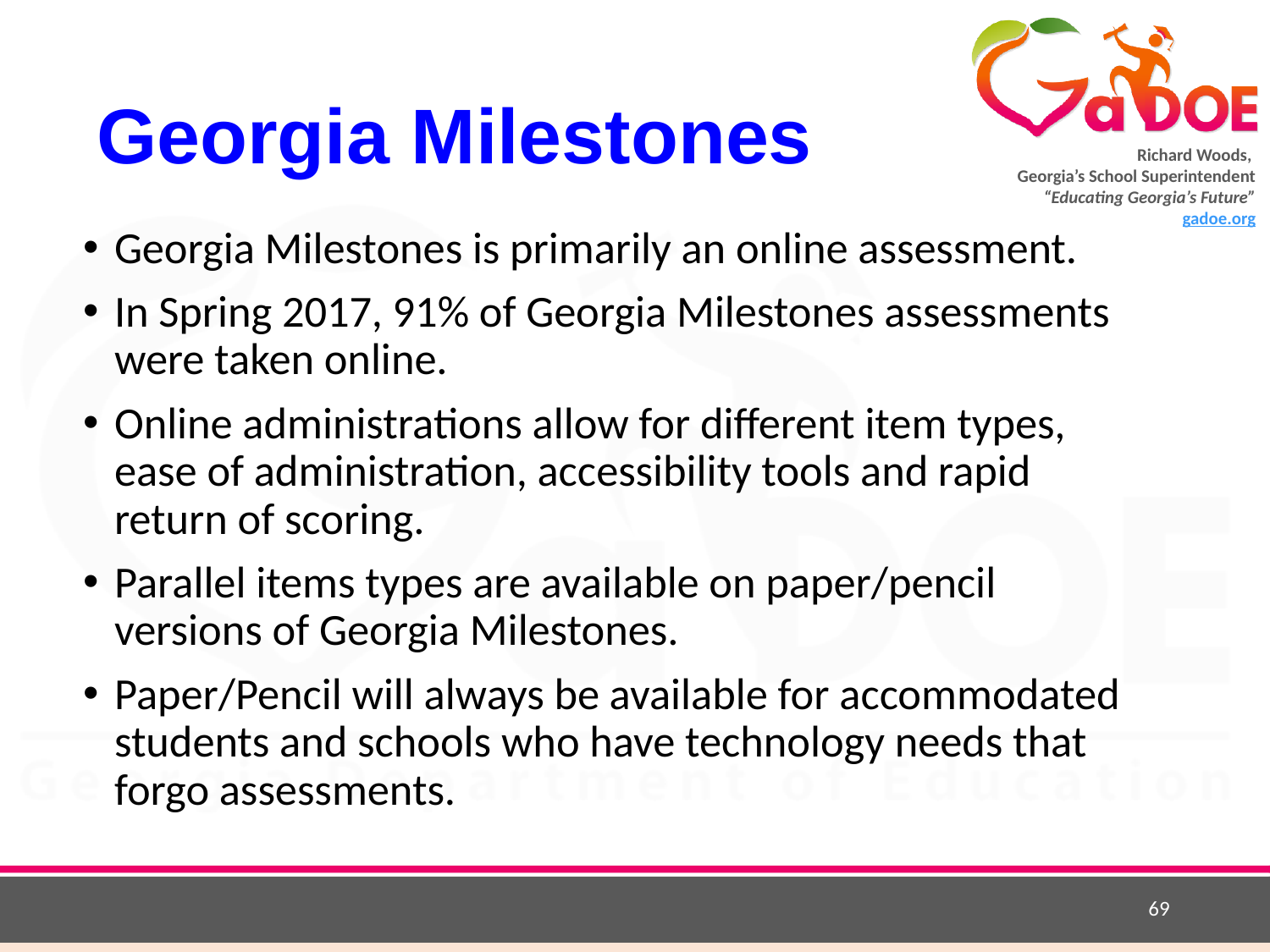

# Georgia Milestones
Georgia Milestones is primarily an online assessment.
In Spring 2017, 91% of Georgia Milestones assessments were taken online.
Online administrations allow for different item types, ease of administration, accessibility tools and rapid return of scoring.
Parallel items types are available on paper/pencil versions of Georgia Milestones.
Paper/Pencil will always be available for accommodated students and schools who have technology needs that forgo assessments.
69